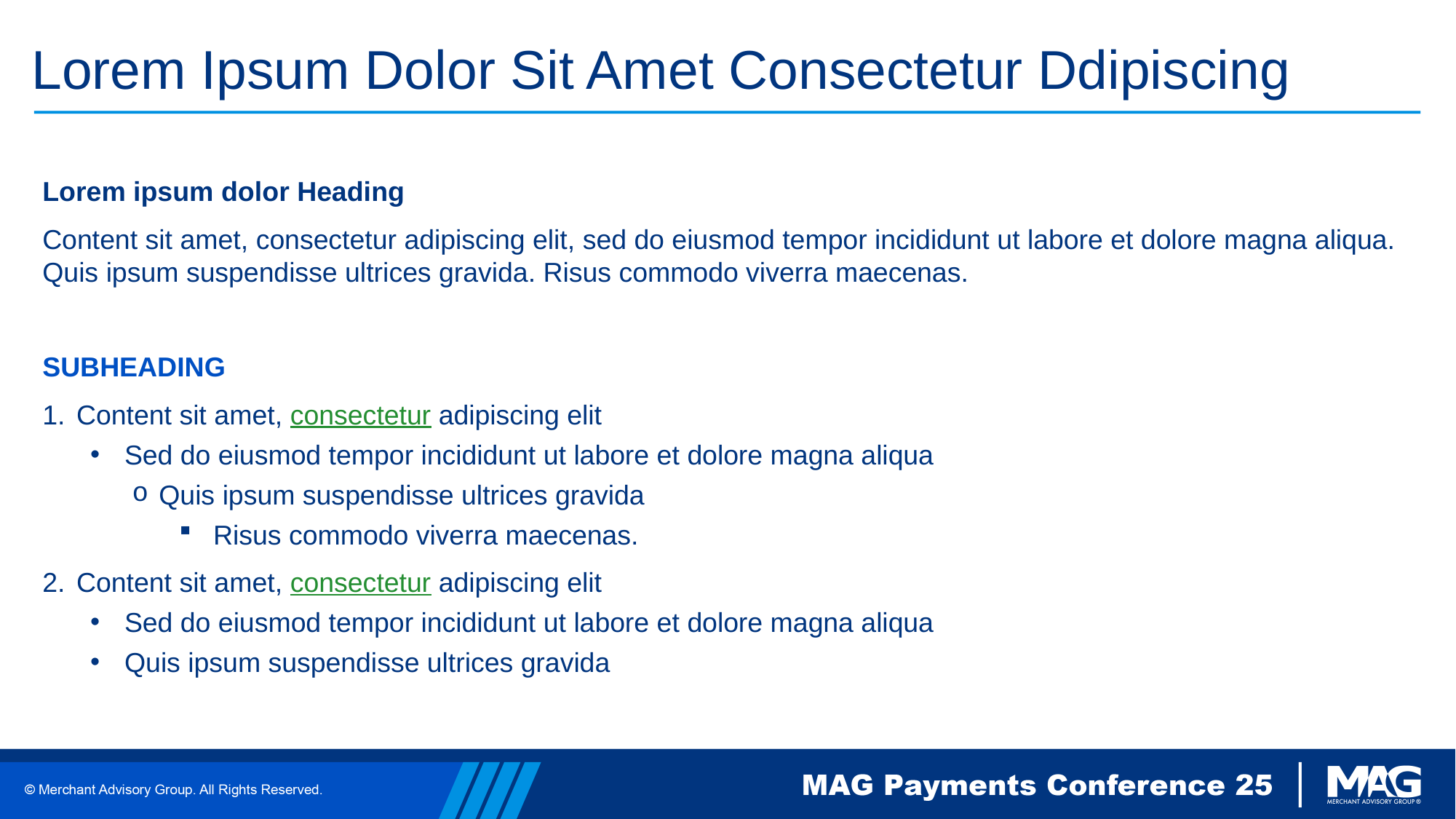

# Lorem Ipsum Dolor Sit Amet Consectetur Ddipiscing
Lorem ipsum dolor Heading
Content sit amet, consectetur adipiscing elit, sed do eiusmod tempor incididunt ut labore et dolore magna aliqua. Quis ipsum suspendisse ultrices gravida. Risus commodo viverra maecenas.

SUBHEADING
Content sit amet, consectetur adipiscing elit
Sed do eiusmod tempor incididunt ut labore et dolore magna aliqua
Quis ipsum suspendisse ultrices gravida
Risus commodo viverra maecenas.
Content sit amet, consectetur adipiscing elit
Sed do eiusmod tempor incididunt ut labore et dolore magna aliqua
Quis ipsum suspendisse ultrices gravida